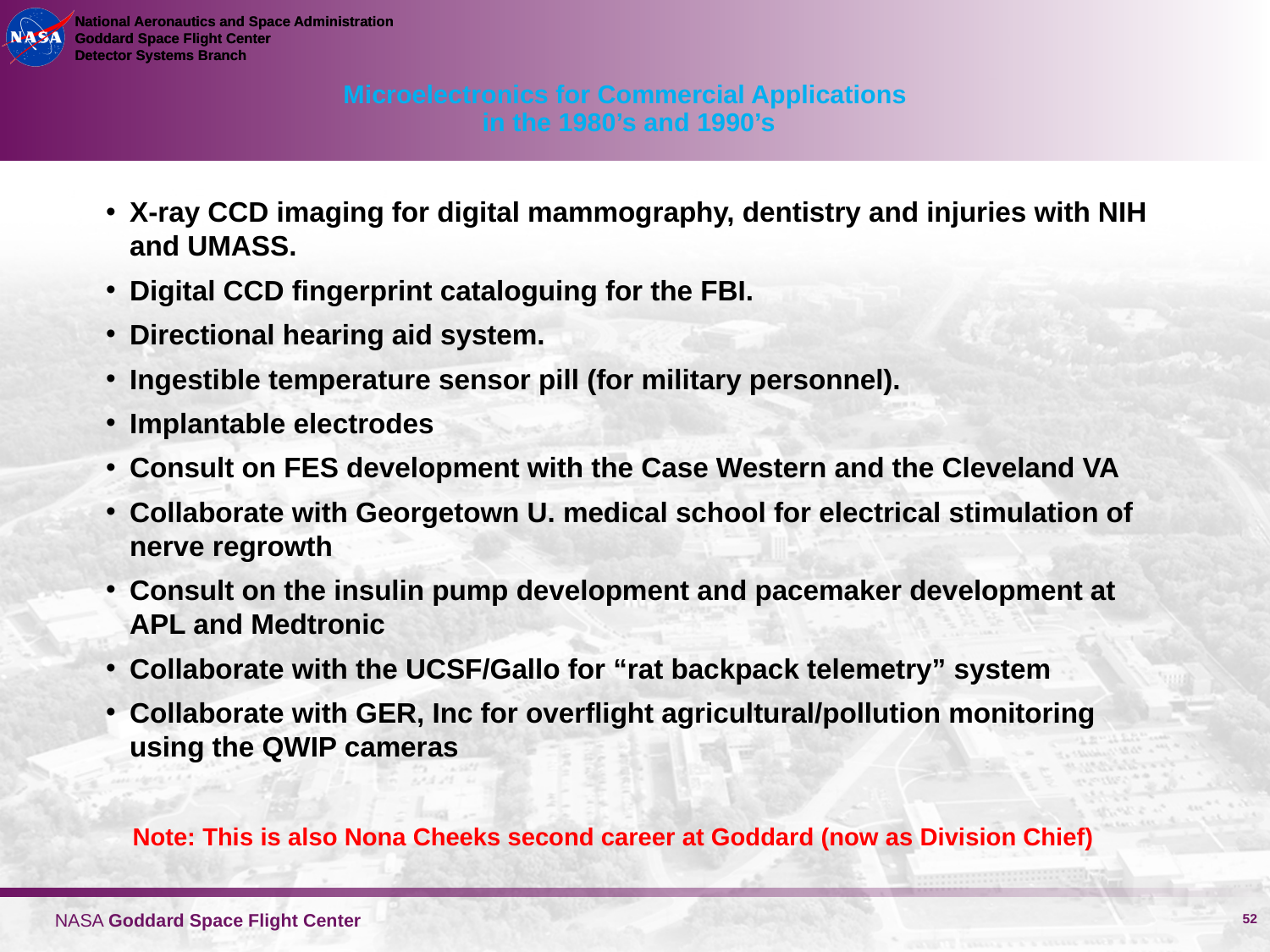

Microelectronics for Commercial Applications
 in the 1980’s and 1990’s
X-ray CCD imaging for digital mammography, dentistry and injuries with NIH and UMASS.
Digital CCD fingerprint cataloguing for the FBI.
Directional hearing aid system.
Ingestible temperature sensor pill (for military personnel).
Implantable electrodes
Consult on FES development with the Case Western and the Cleveland VA
Collaborate with Georgetown U. medical school for electrical stimulation of nerve regrowth
Consult on the insulin pump development and pacemaker development at APL and Medtronic
Collaborate with the UCSF/Gallo for “rat backpack telemetry” system
Collaborate with GER, Inc for overflight agricultural/pollution monitoring using the QWIP cameras

Note: This is also Nona Cheeks second career at Goddard (now as Division Chief)
NASA Goddard Space Flight Center
52